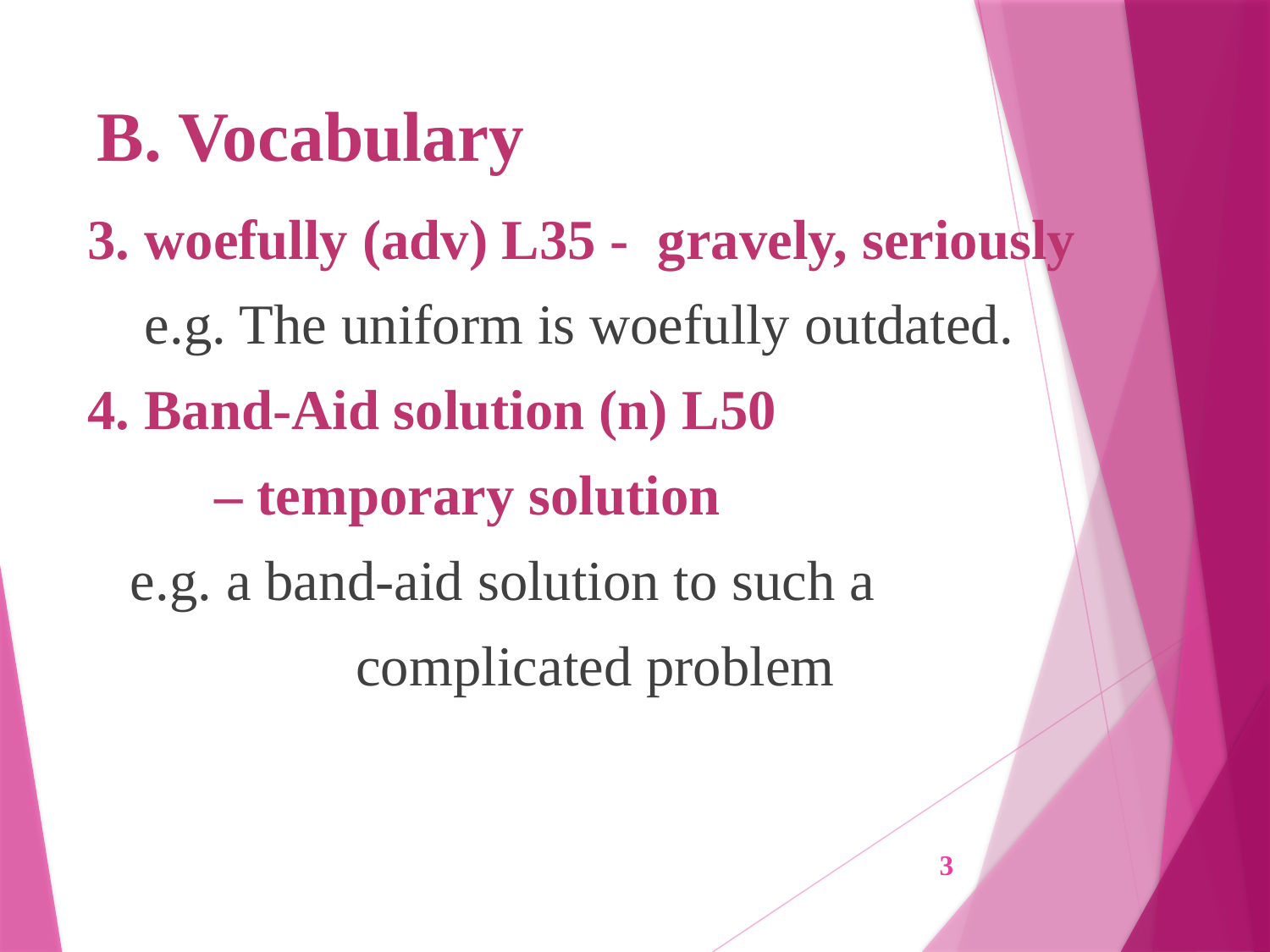

# B. Vocabulary
3. woefully (adv) L35 -  gravely, seriously
    e.g. The uniform is woefully outdated.
4. Band-Aid solution (n) L50
	– temporary solution
   e.g. a band-aid solution to such a
		 complicated problem

3